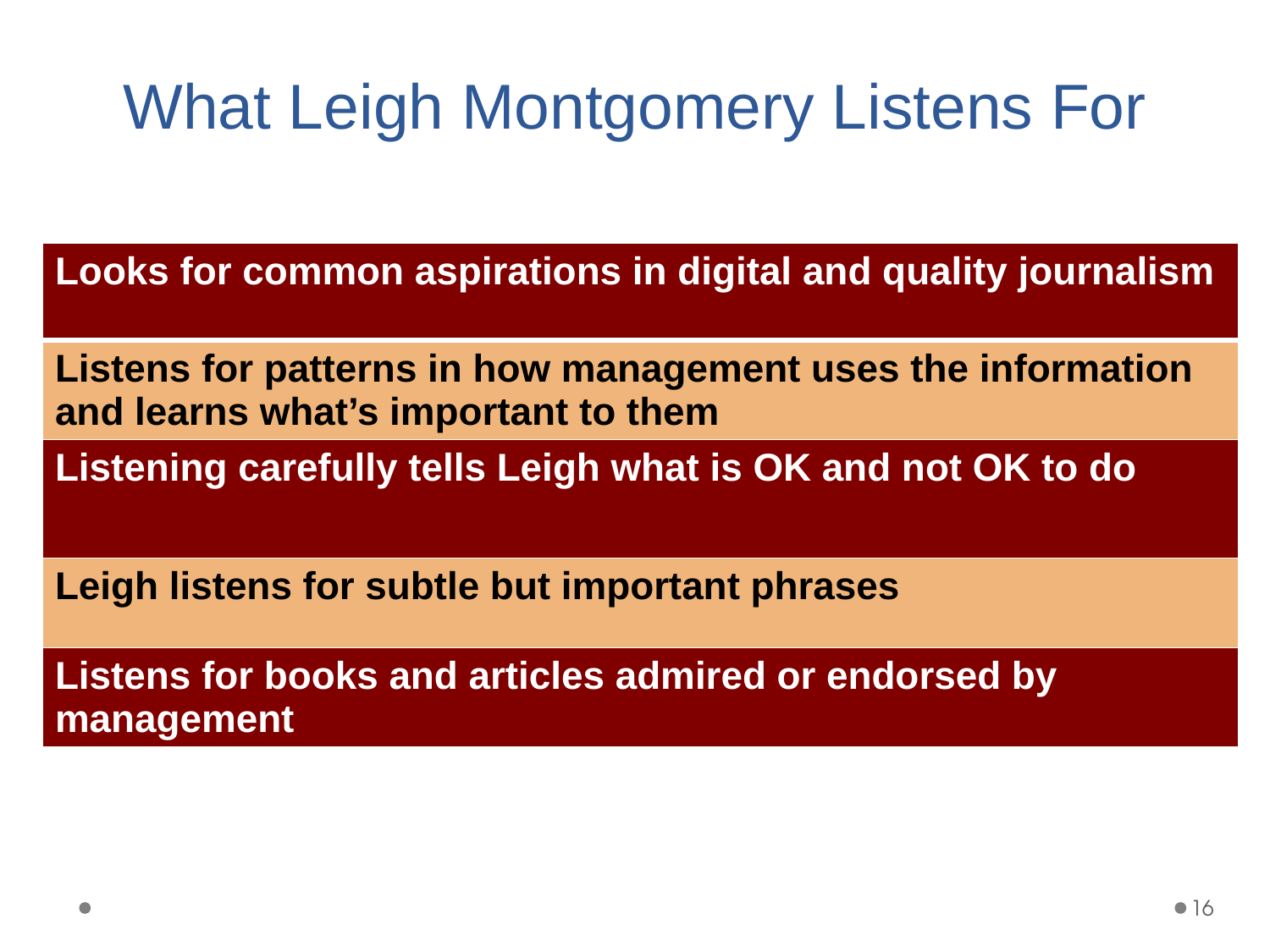

# What Leigh Montgomery Listens For
| Looks for common aspirations in digital and quality journalism |
| --- |
| Listens for patterns in how management uses the information and learns what’s important to them |
| Listening carefully tells Leigh what is OK and not OK to do |
| Leigh listens for subtle but important phrases |
| Listens for books and articles admired or endorsed by management |
16